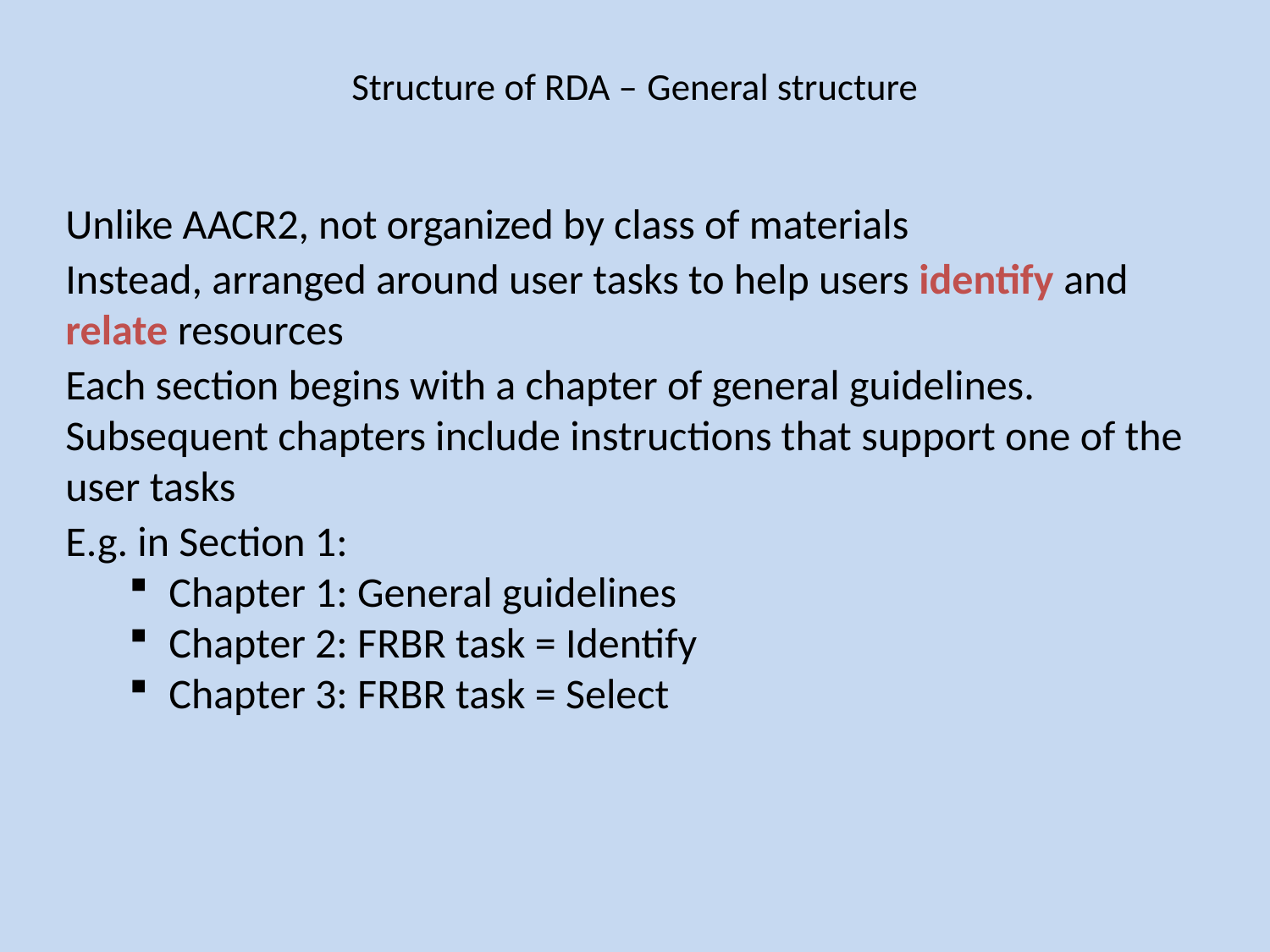

# Structure of RDA – General structure
Unlike AACR2, not organized by class of materials
Instead, arranged around user tasks to help users identify and relate resources
Each section begins with a chapter of general guidelines.  Subsequent chapters include instructions that support one of the user tasks
E.g. in Section 1:
Chapter 1: General guidelines
Chapter 2: FRBR task = Identify
Chapter 3: FRBR task = Select